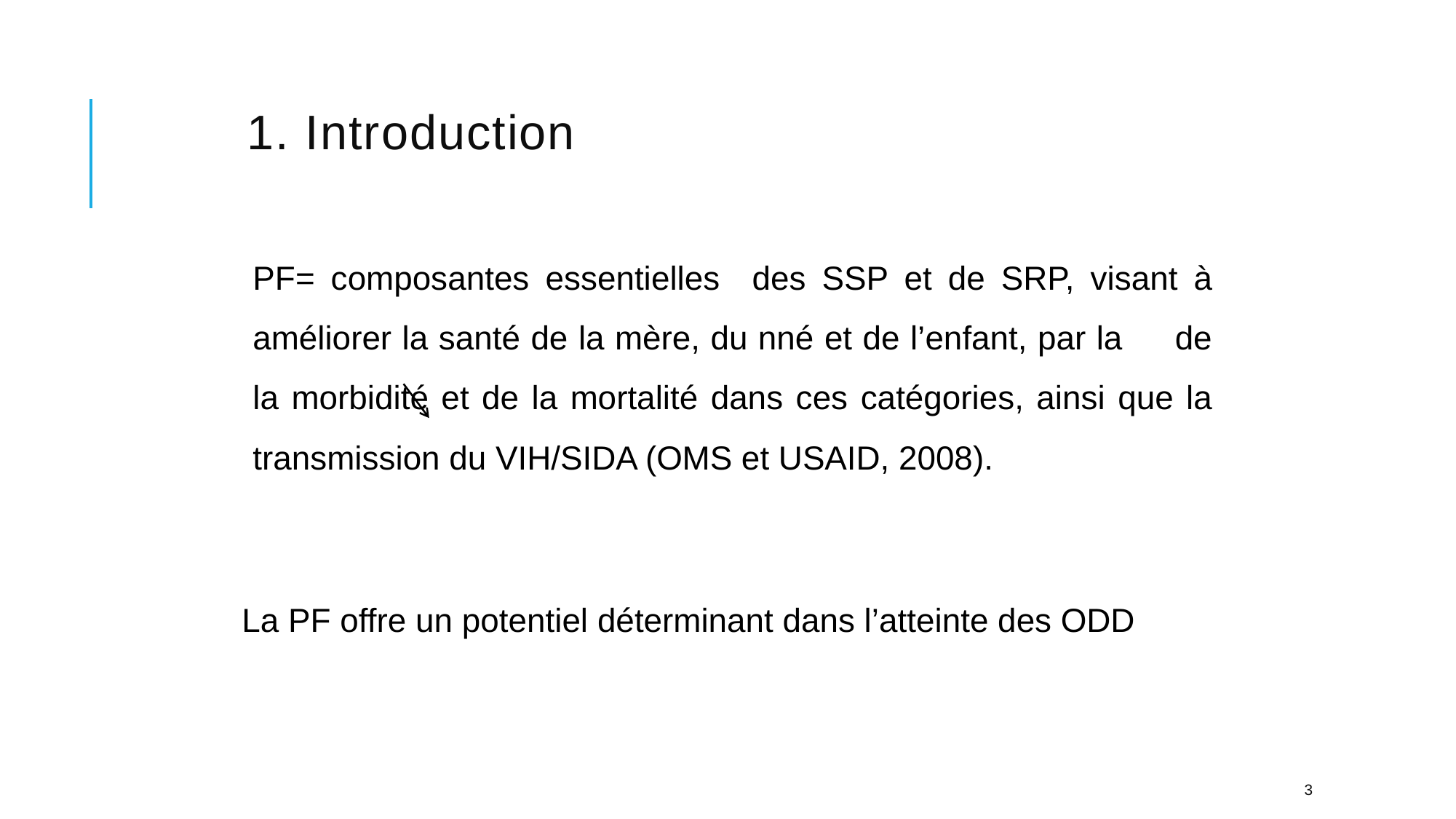

# 1. Introduction
PF= composantes essentielles  des SSP et de SRP, visant à améliorer la santé de la mère, du nné et de l’enfant, par la     de la morbidité et de la mortalité dans ces catégories, ainsi que la transmission du VIH/SIDA (OMS et USAID, 2008).

La PF offre un potentiel déterminant dans l’atteinte des ODD

3